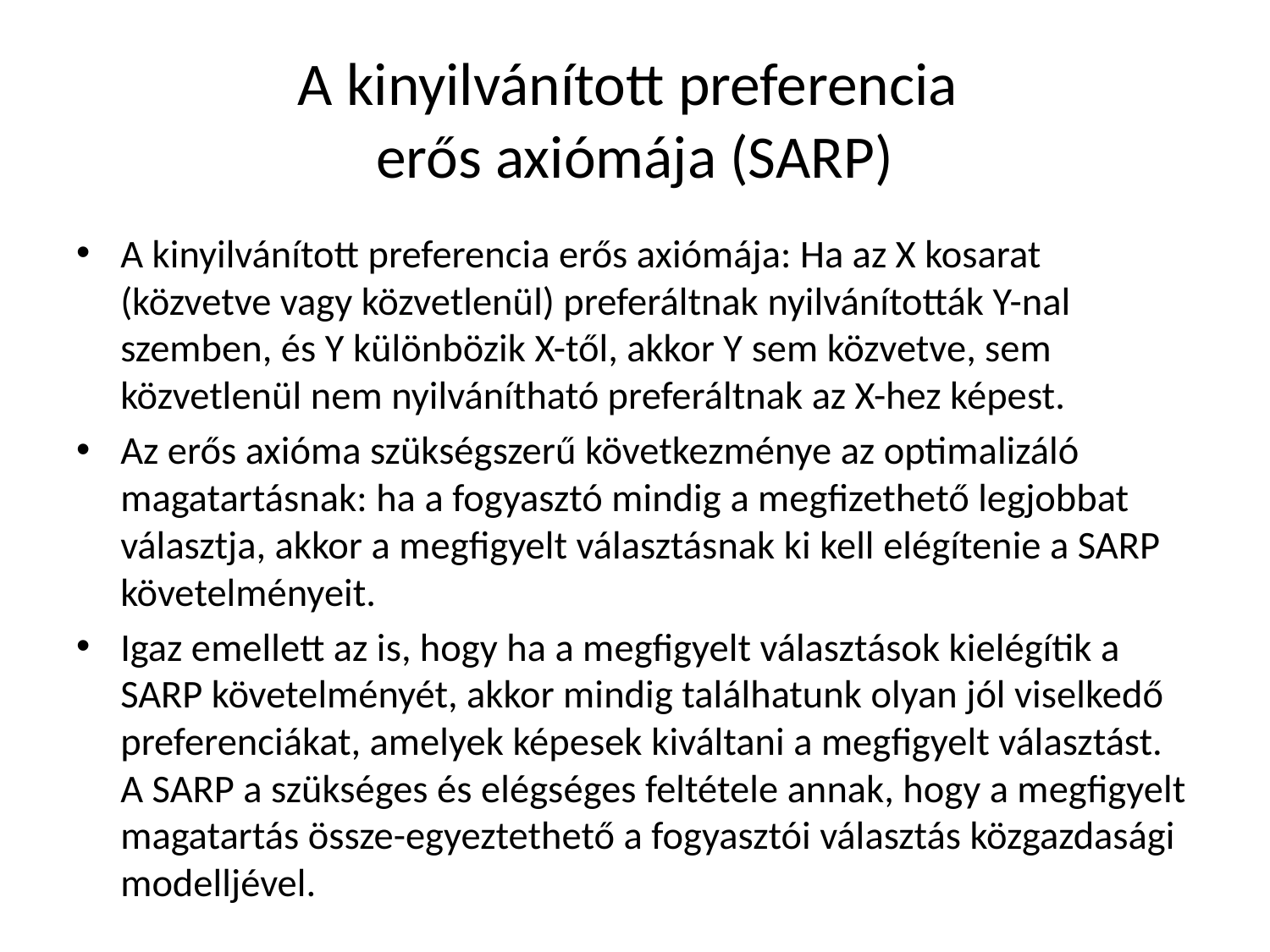

# A kinyilvánított preferencia erős axiómája (SARP)
A kinyilvánított preferencia erős axiómája: Ha az X kosarat (közvetve vagy közvetlenül) preferáltnak nyilvánították Y-nal szemben, és Y különbözik X-től, akkor Y sem közvetve, sem közvetlenül nem nyilvánítható preferáltnak az X-hez képest.
Az erős axióma szükségszerű következménye az optimalizáló magatartásnak: ha a fogyasztó mindig a megfizethető legjobbat választja, akkor a megfigyelt választásnak ki kell elégítenie a SARP követelményeit.
Igaz emellett az is, hogy ha a megfigyelt választások kielégítik a SARP követelményét, akkor mindig találhatunk olyan jól viselkedő preferenciákat, amelyek képesek kiváltani a megfigyelt választást. A SARP a szükséges és elégséges feltétele annak, hogy a megfigyelt magatartás össze-egyeztethető a fogyasztói választás közgazdasági modelljével.